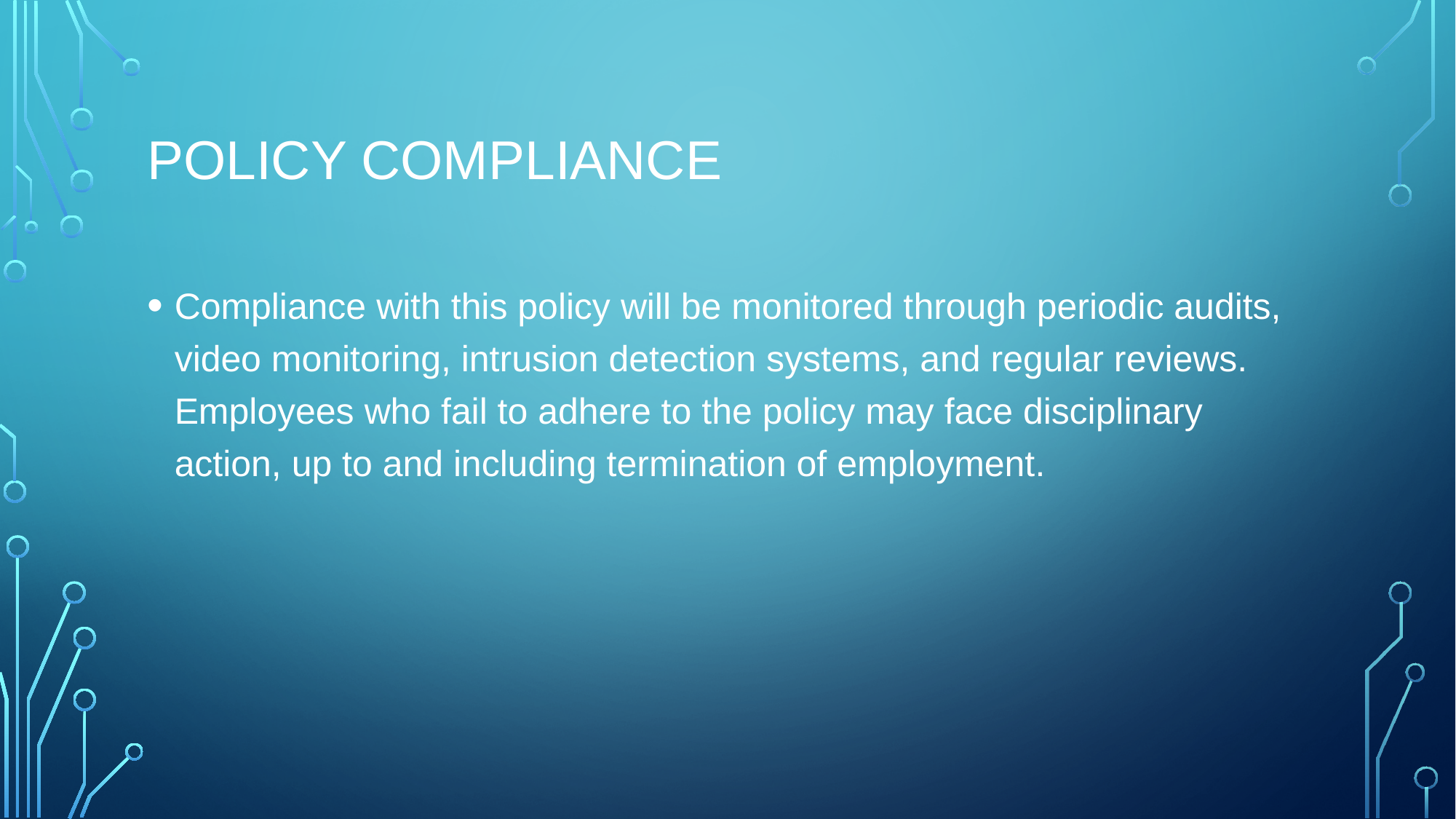

# Policy compliance
Compliance with this policy will be monitored through periodic audits, video monitoring, intrusion detection systems, and regular reviews. Employees who fail to adhere to the policy may face disciplinary action, up to and including termination of employment.